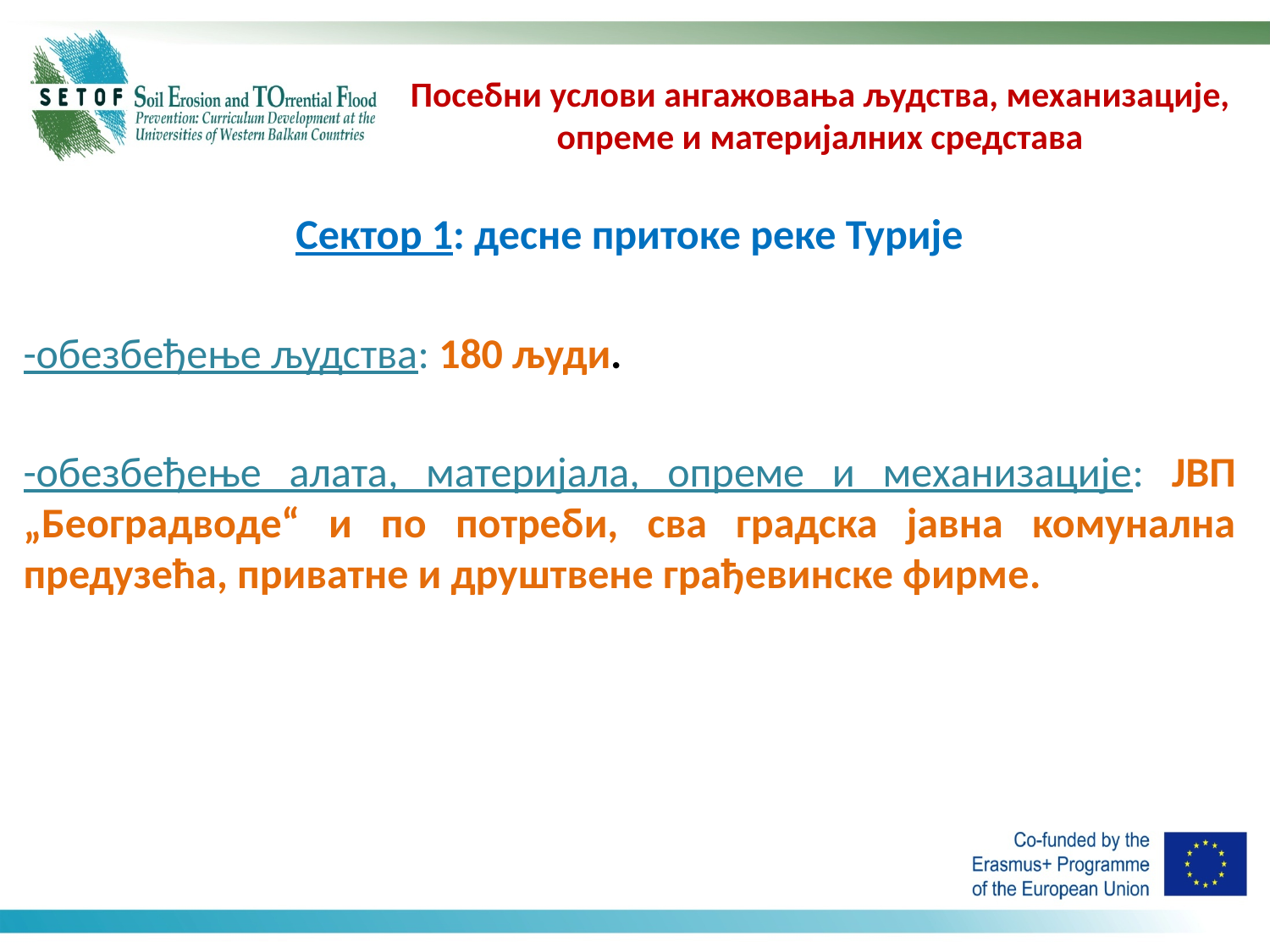

# Посебни услови ангажовања људства, механизације, опреме и материјалних средстава
Сектор 1: десне притоке реке Турије

-обезбеђење људства: 180 људи.

-обезбеђење алата, материјала, опреме и механизације: ЈВП „Београдводе“ и по потреби, сва градска јавна комунална предузећа, приватне и друштвене грађевинске фирме.